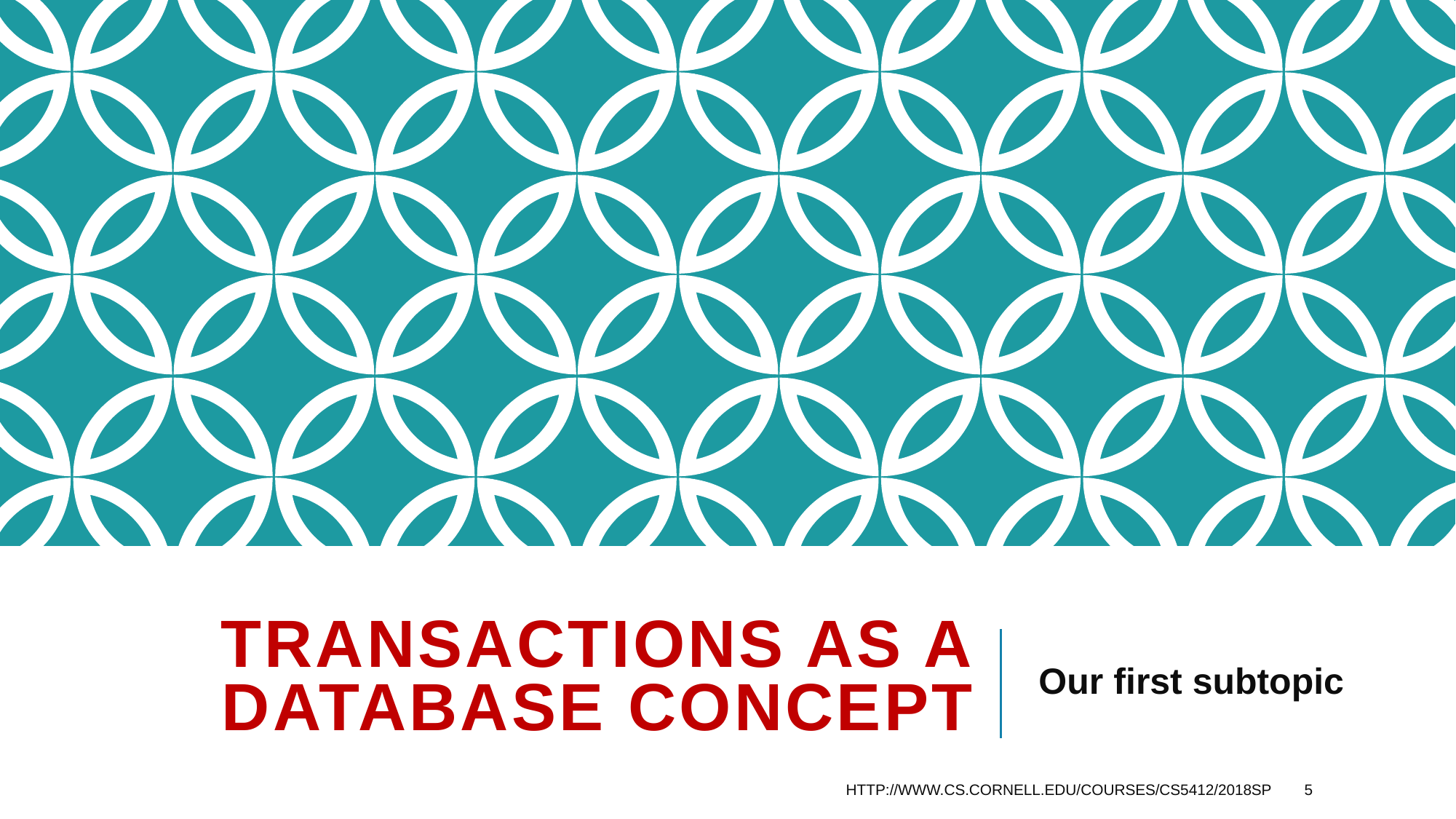

# Transactions as a Database Concept
Our first subtopic
http://www.cs.cornell.edu/courses/cs5412/2018sp
5